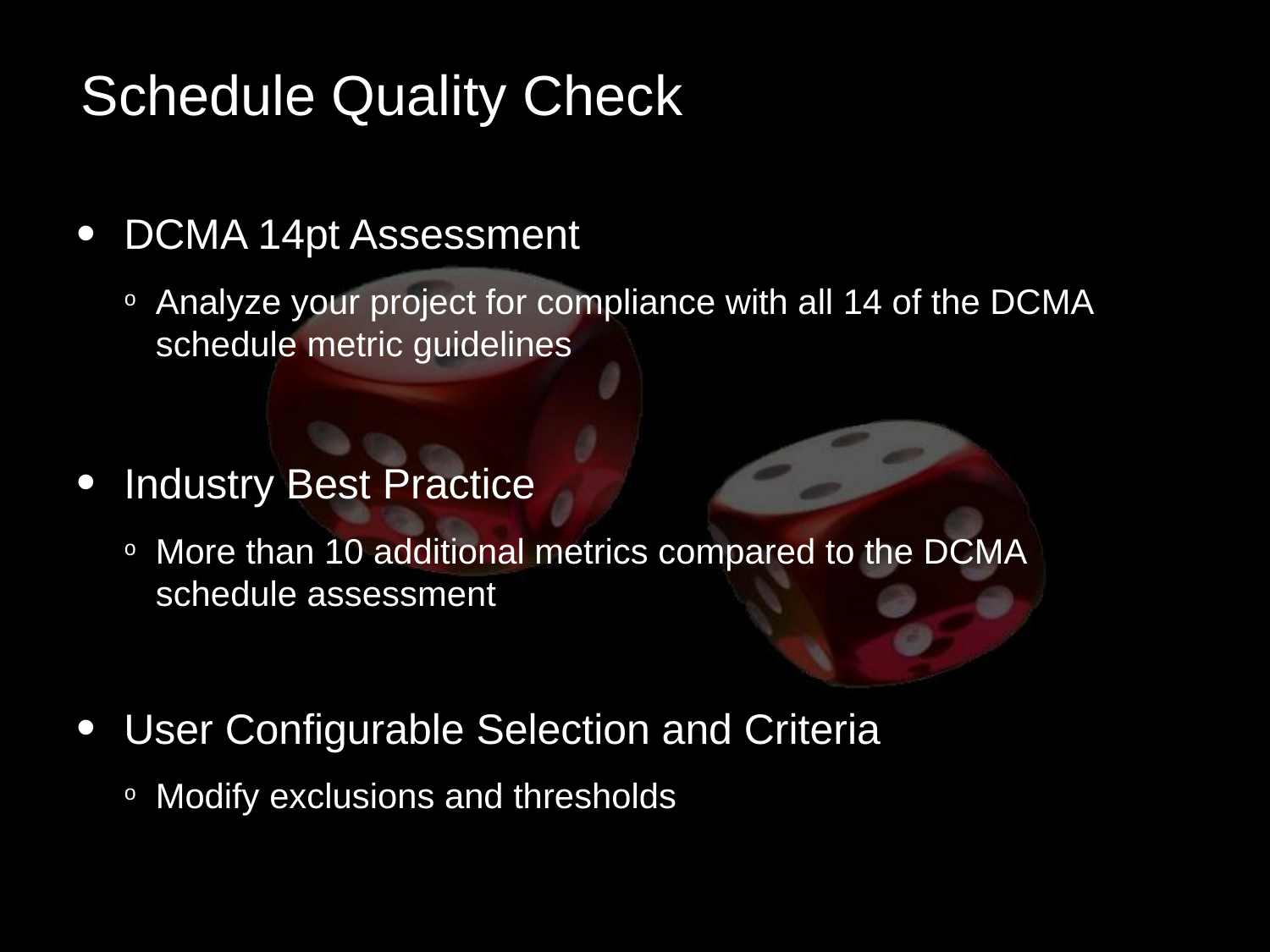

Schedule Quality Check
DCMA 14pt Assessment
Analyze your project for compliance with all 14 of the DCMA schedule metric guidelines

Industry Best Practice
More than 10 additional metrics compared to the DCMA schedule assessment

User Configurable Selection and Criteria
Modify exclusions and thresholds